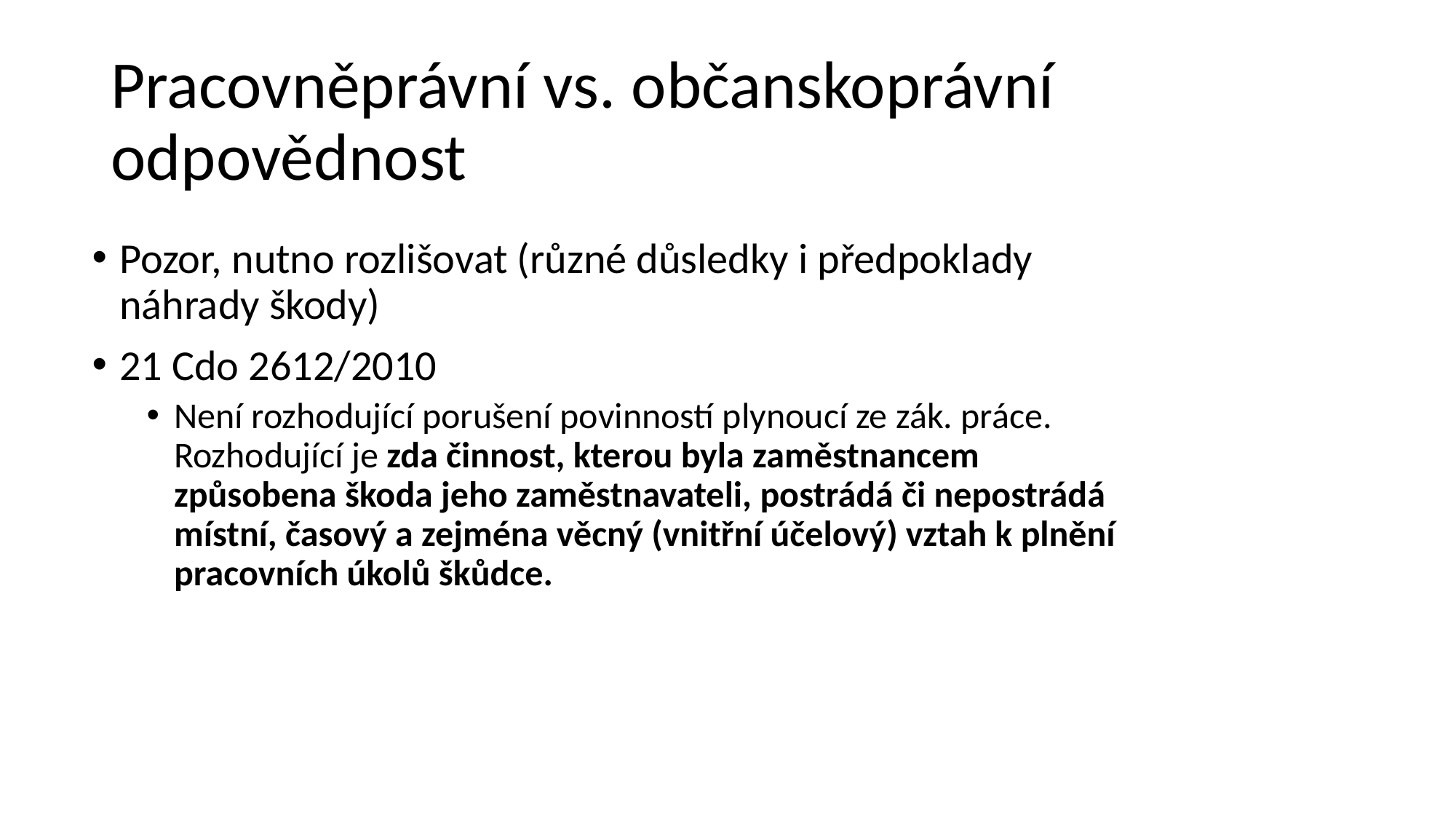

# Pracovněprávní vs. občanskoprávní odpovědnost
Pozor, nutno rozlišovat (různé důsledky i předpoklady náhrady škody)
21 Cdo 2612/2010
Není rozhodující porušení povinností plynoucí ze zák. práce. Rozhodující je zda činnost, kterou byla zaměstnancem způsobena škoda jeho zaměstnavateli, postrádá či nepostrádá místní, časový a zejména věcný (vnitřní účelový) vztah k plnění pracovních úkolů škůdce.